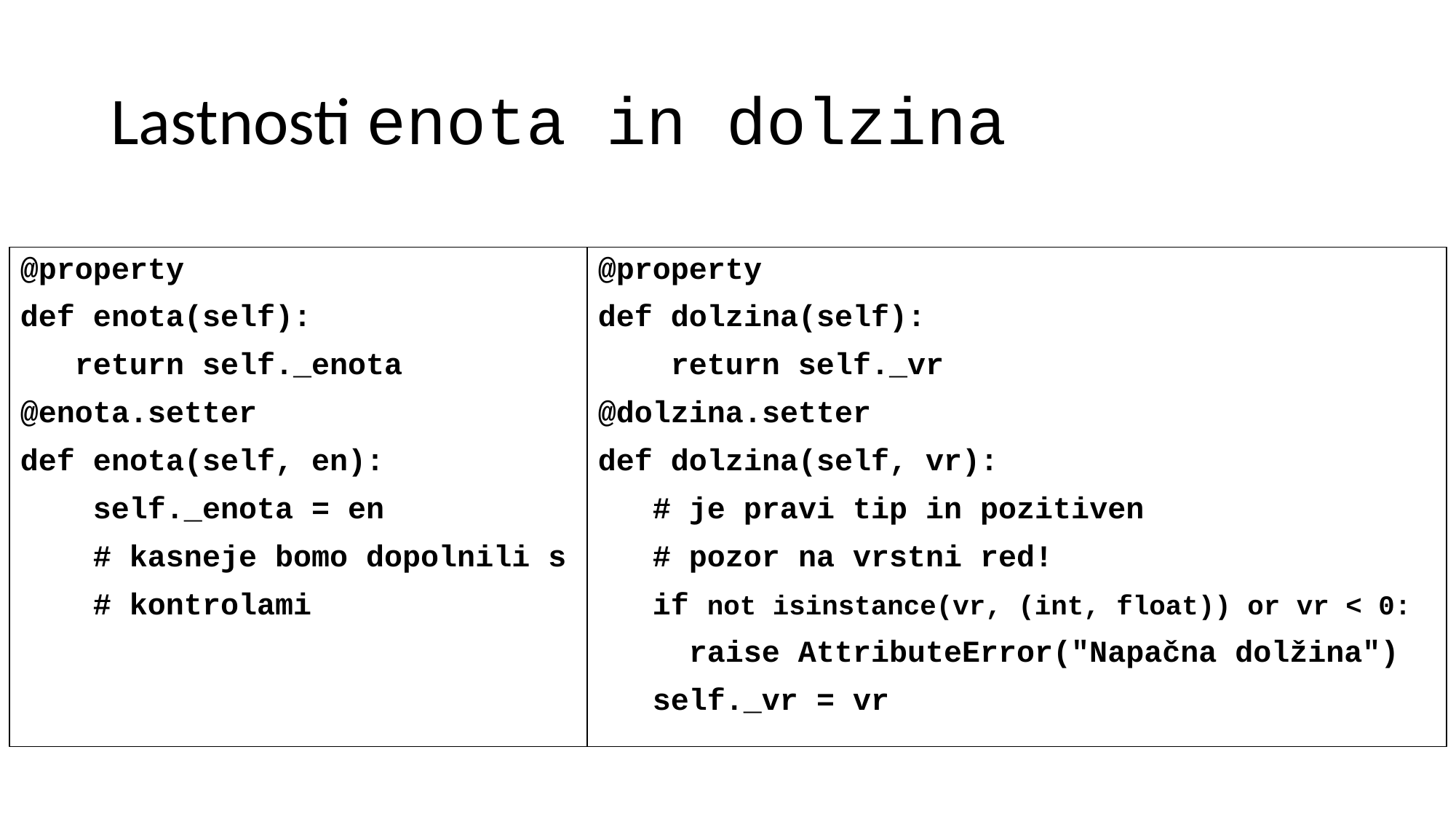

# Lastnosti enota in dolzina
@property
def dolzina(self):
    return self._vr
@dolzina.setter
def dolzina(self, vr):
   # je pravi tip in pozitiven
   # pozor na vrstni red!
   if not isinstance(vr, (int, float)) or vr < 0:
     raise AttributeError("Napačna dolžina")
   self._vr = vr
@property
def enota(self):
   return self._enota
@enota.setter
def enota(self, en):
    self._enota = en
    # kasneje bomo dopolnili s
    # kontrolami